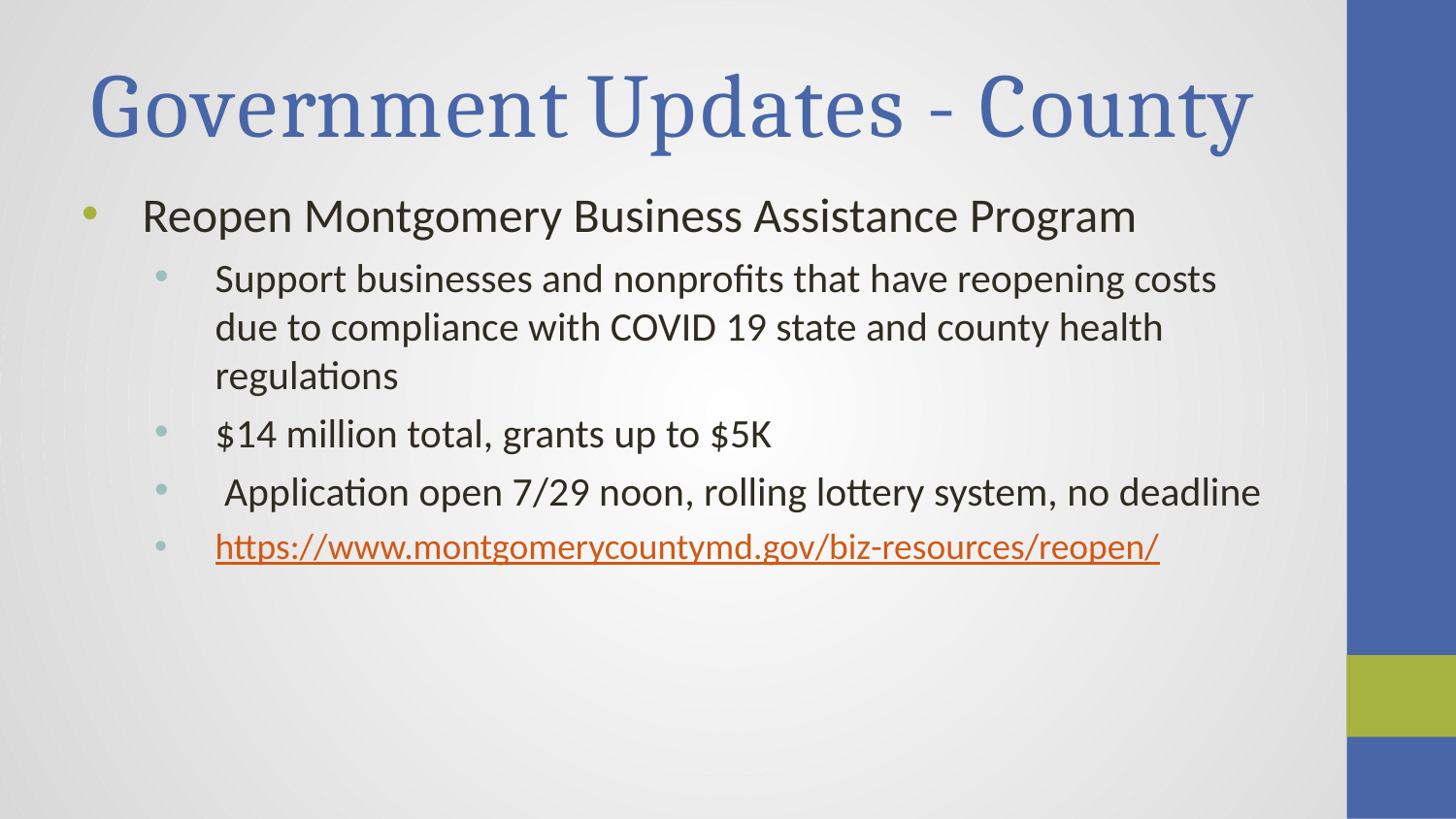

# Government Updates - County
Reopen Montgomery Business Assistance Program
Support businesses and nonprofits that have reopening costs due to compliance with COVID 19 state and county health regulations
$14 million total, grants up to $5K
 Application open 7/29 noon, rolling lottery system, no deadline
https://www.montgomerycountymd.gov/biz-resources/reopen/